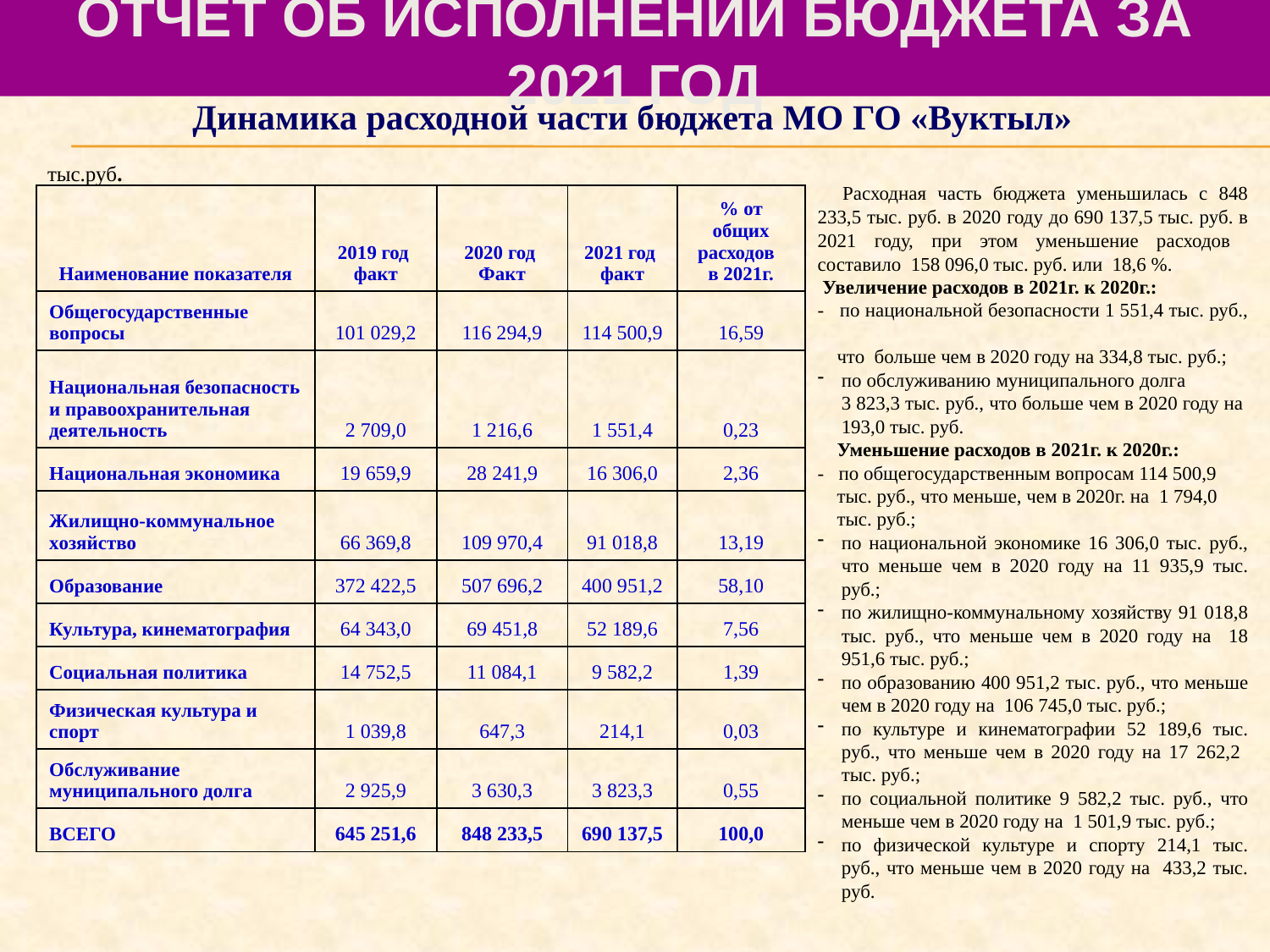

# отчет об исполнении бюджета за 2021 год
  Динамика расходной части бюджета МО ГО «Вуктыл»
тыс.руб.
  Расходная часть бюджета уменьшилась с 848 233,5 тыс. руб. в 2020 году до 690 137,5 тыс. руб. в 2021 году, при этом уменьшение расходов  составило  158 096,0 тыс. руб. или  18,6 %.
 Увеличение расходов в 2021г. к 2020г.:
-   по национальной безопасности 1 551,4 тыс. руб.,
    что  больше чем в 2020 году на 334,8 тыс. руб.;
по обслуживанию муниципального долга             3 823,3 тыс. руб., что больше чем в 2020 году на  193,0 тыс. руб.
    Уменьшение расходов в 2021г. к 2020г.:
-   по общегосударственным вопросам 114 500,9
    тыс. руб., что меньше, чем в 2020г. на  1 794,0
    тыс. руб.;
по национальной экономике 16 306,0 тыс. руб., что меньше чем в 2020 году на 11 935,9 тыс. руб.;
по жилищно-коммунальному хозяйству 91 018,8 тыс. руб., что меньше чем в 2020 году на  18 951,6 тыс. руб.;
по образованию 400 951,2 тыс. руб., что меньше чем в 2020 году на  106 745,0 тыс. руб.;
по культуре и кинематографии 52 189,6 тыс. руб., что меньше чем в 2020 году на 17 262,2  тыс. руб.;
по социальной политике 9 582,2 тыс. руб., что меньше чем в 2020 году на  1 501,9 тыс. руб.;
по физической культуре и спорту 214,1 тыс. руб., что меньше чем в 2020 году на  433,2 тыс. руб.

| Наименование показателя | 2019 год факт | 2020 год Факт | 2021 год факт | % от общих расходов в 2021г. |
| --- | --- | --- | --- | --- |
| Общегосударственные вопросы | 101 029,2 | 116 294,9 | 114 500,9 | 16,59 |
| Национальная безопасность и правоохранительная деятельность | 2 709,0 | 1 216,6 | 1 551,4 | 0,23 |
| Национальная экономика | 19 659,9 | 28 241,9 | 16 306,0 | 2,36 |
| Жилищно-коммунальное хозяйство | 66 369,8 | 109 970,4 | 91 018,8 | 13,19 |
| Образование | 372 422,5 | 507 696,2 | 400 951,2 | 58,10 |
| Культура, кинематография | 64 343,0 | 69 451,8 | 52 189,6 | 7,56 |
| Социальная политика | 14 752,5 | 11 084,1 | 9 582,2 | 1,39 |
| Физическая культура и спорт | 1 039,8 | 647,3 | 214,1 | 0,03 |
| Обслуживание муниципального долга | 2 925,9 | 3 630,3 | 3 823,3 | 0,55 |
| ВСЕГО | 645 251,6 | 848 233,5 | 690 137,5 | 100,0 |